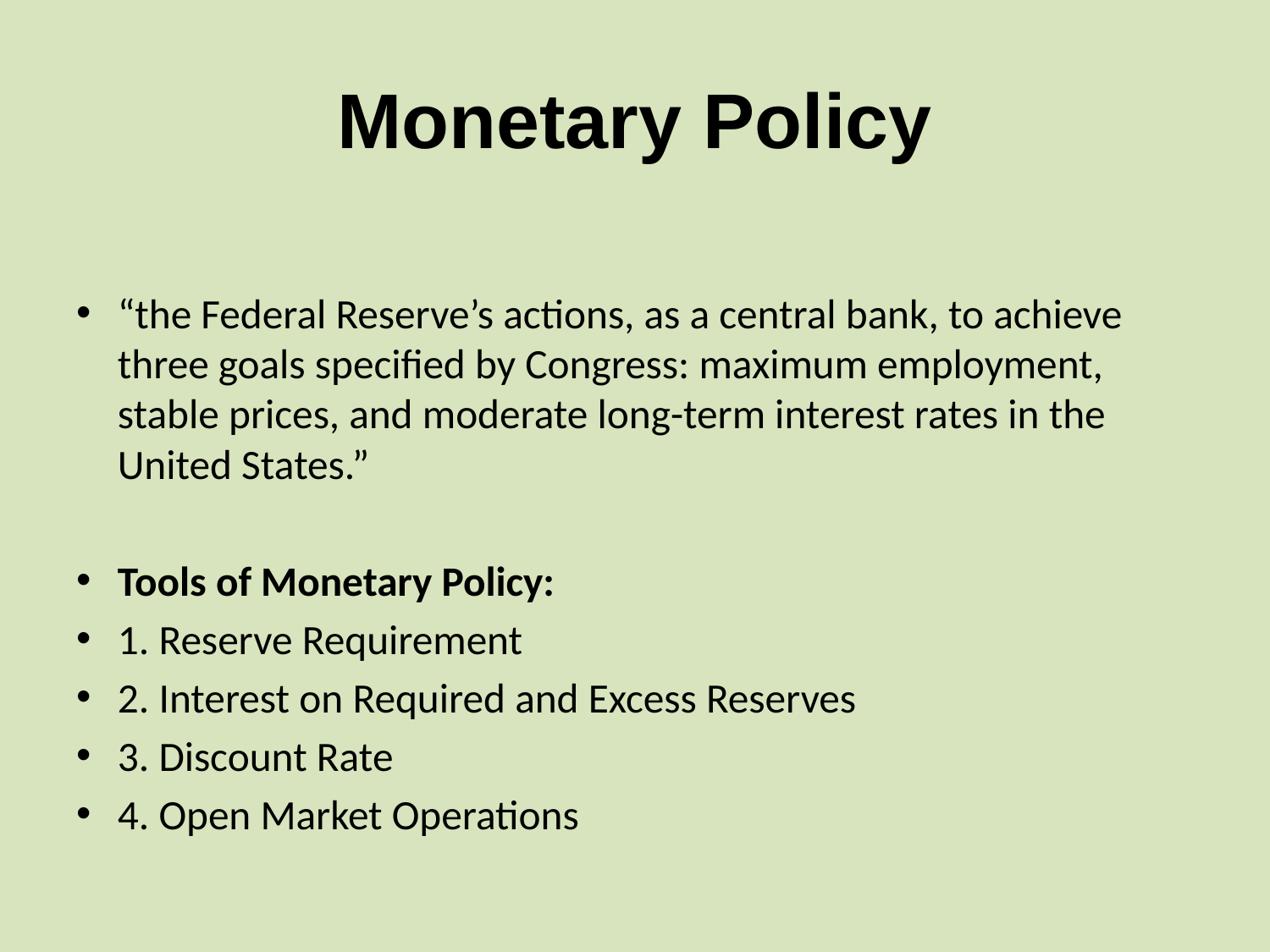

# Monetary Policy

“the Federal Reserve’s actions, as a central bank, to achieve three goals specified by Congress: maximum employment, stable prices, and moderate long-term interest rates in the United States.”

Tools of Monetary Policy:
1. Reserve Requirement
2. Interest on Required and Excess Reserves
3. Discount Rate
4. Open Market Operations